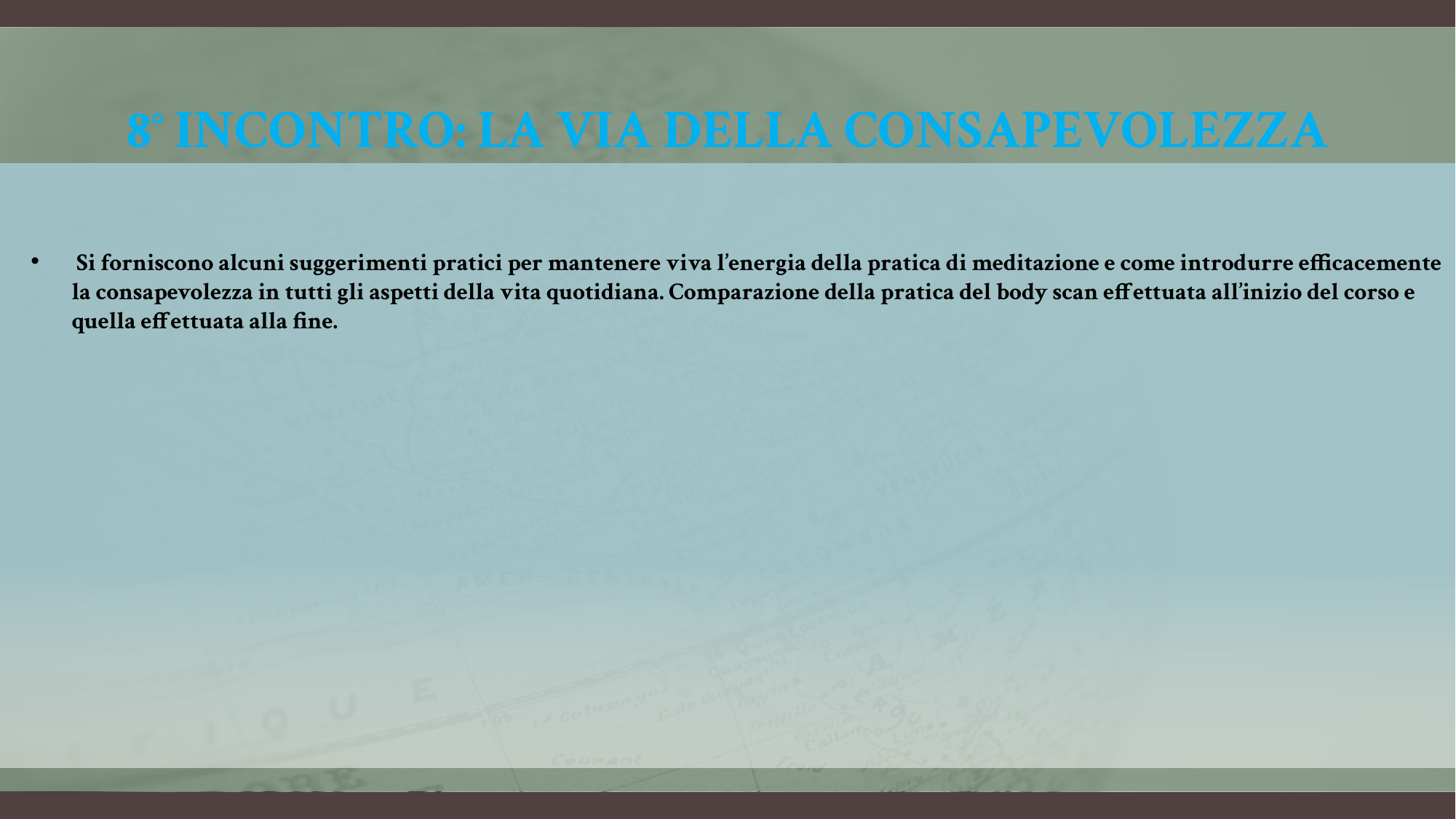

# 8° incontro: La via della consapevolezza
 Si forniscono alcuni suggerimenti pratici per mantenere viva l’energia della pratica di meditazione e come introdurre efficacemente la consapevolezza in tutti gli aspetti della vita quotidiana. Comparazione della pratica del body scan effettuata all’inizio del corso e quella effettuata alla fine.